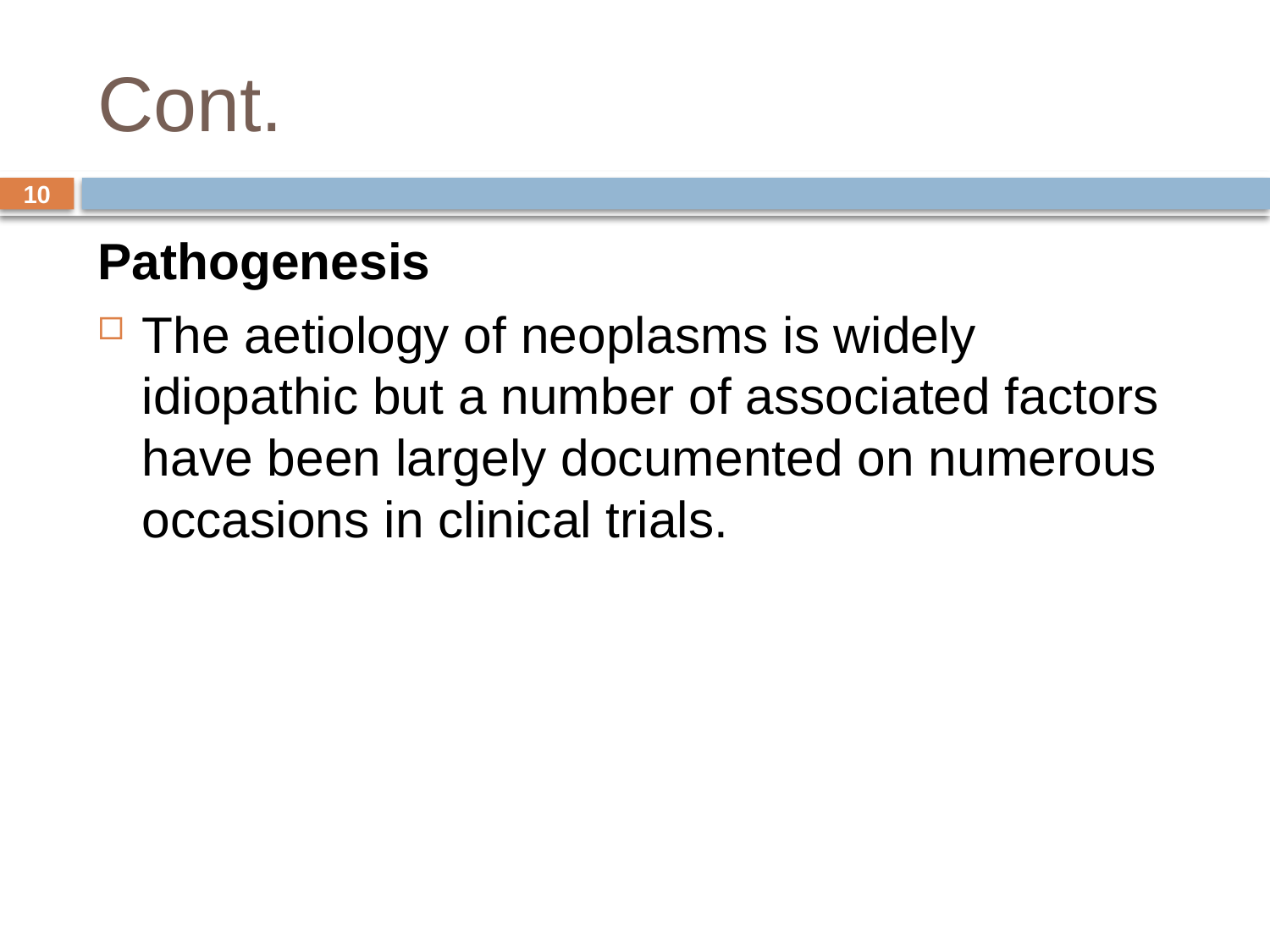

# Cont.
10
Pathogenesis
The aetiology of neoplasms is widely idiopathic but a number of associated factors have been largely documented on numerous occasions in clinical trials.